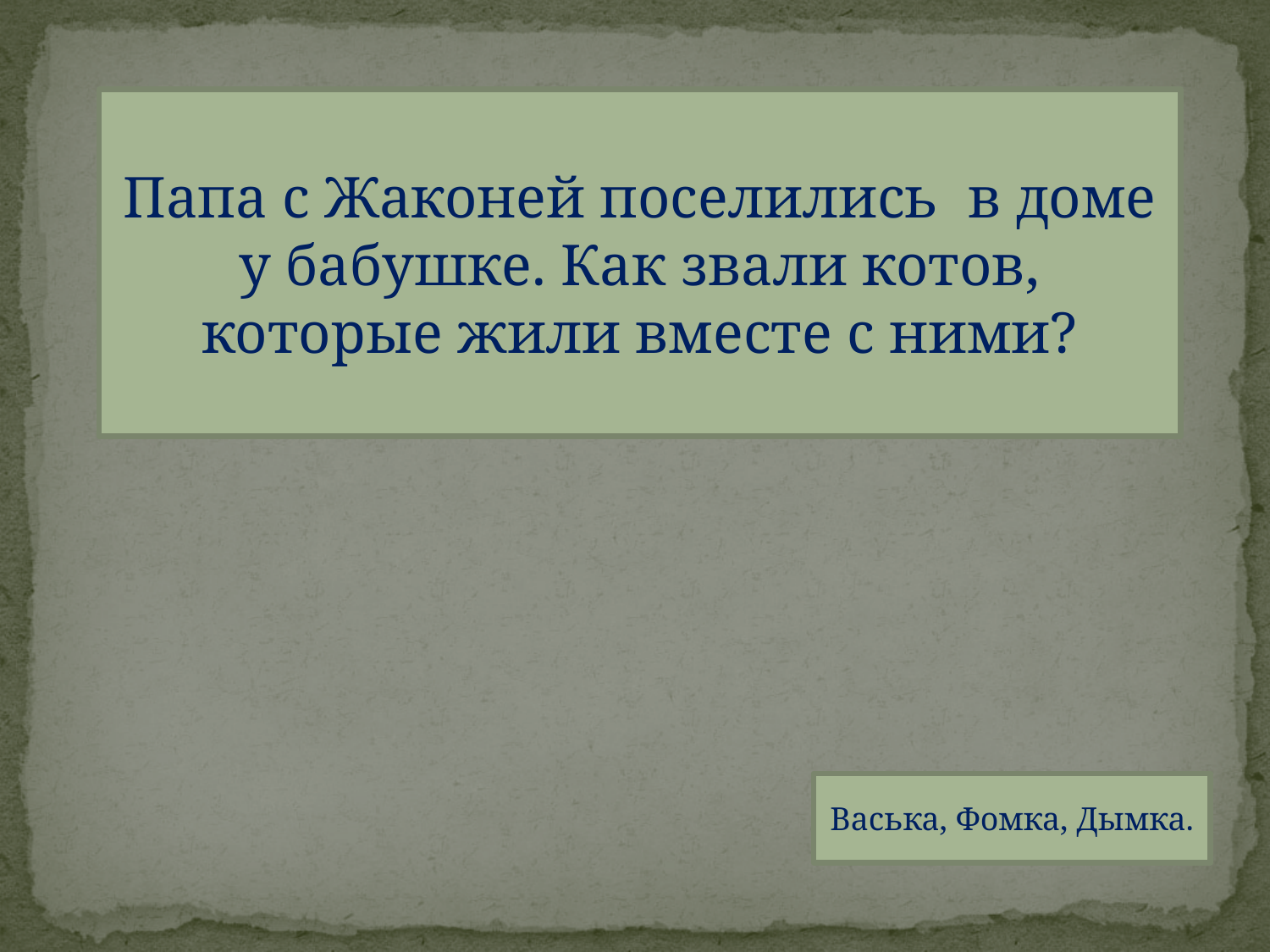

Папа с Жаконей поселились  в доме у бабушке. Как звали котов, которые жили вместе с ними?
Васька, Фомка, Дымка.